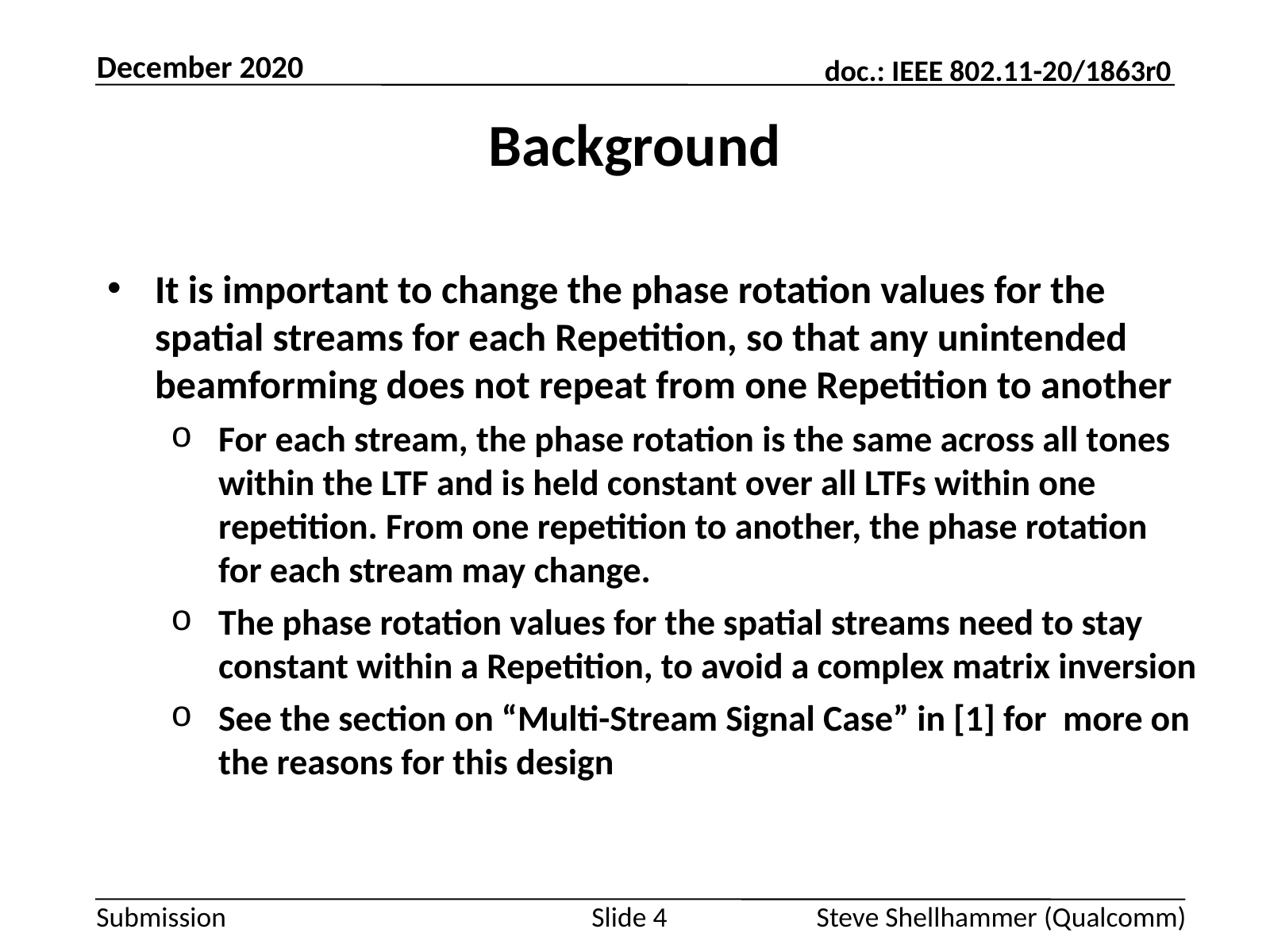

December 2020
# Background
It is important to change the phase rotation values for the spatial streams for each Repetition, so that any unintended beamforming does not repeat from one Repetition to another
For each stream, the phase rotation is the same across all tones within the LTF and is held constant over all LTFs within one repetition. From one repetition to another, the phase rotation for each stream may change.
The phase rotation values for the spatial streams need to stay constant within a Repetition, to avoid a complex matrix inversion
See the section on “Multi-Stream Signal Case” in [1] for  more on the reasons for this design

Slide 4
Steve Shellhammer (Qualcomm)